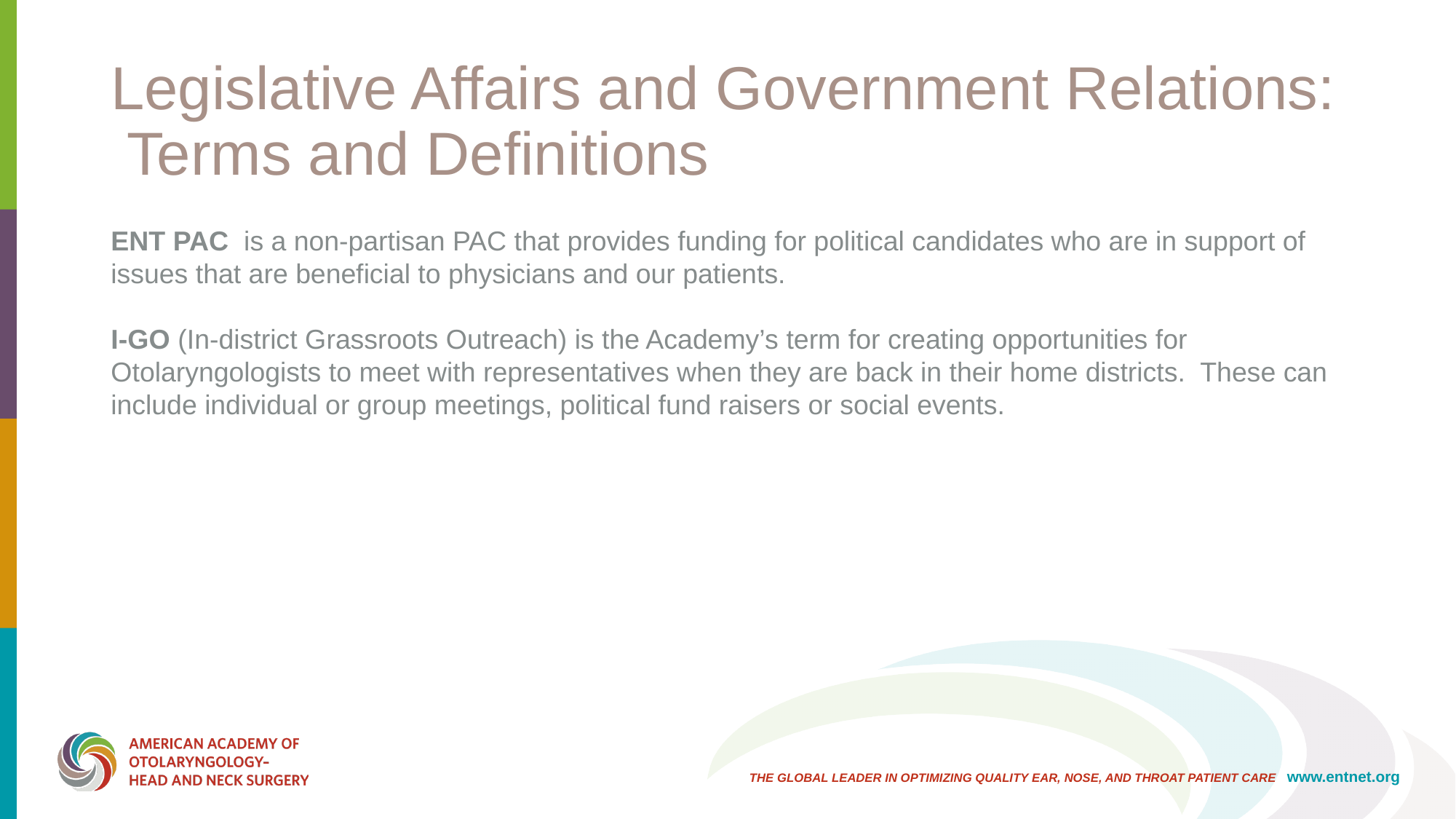

# Legislative Affairs and Government Relations:  Terms and Definitions
ENT PAC  is a non-partisan PAC that provides funding for political candidates who are in support of issues that are beneficial to physicians and our patients.

I-GO (In-district Grassroots Outreach) is the Academy’s term for creating opportunities for Otolaryngologists to meet with representatives when they are back in their home districts.  These can include individual or group meetings, political fund raisers or social events.